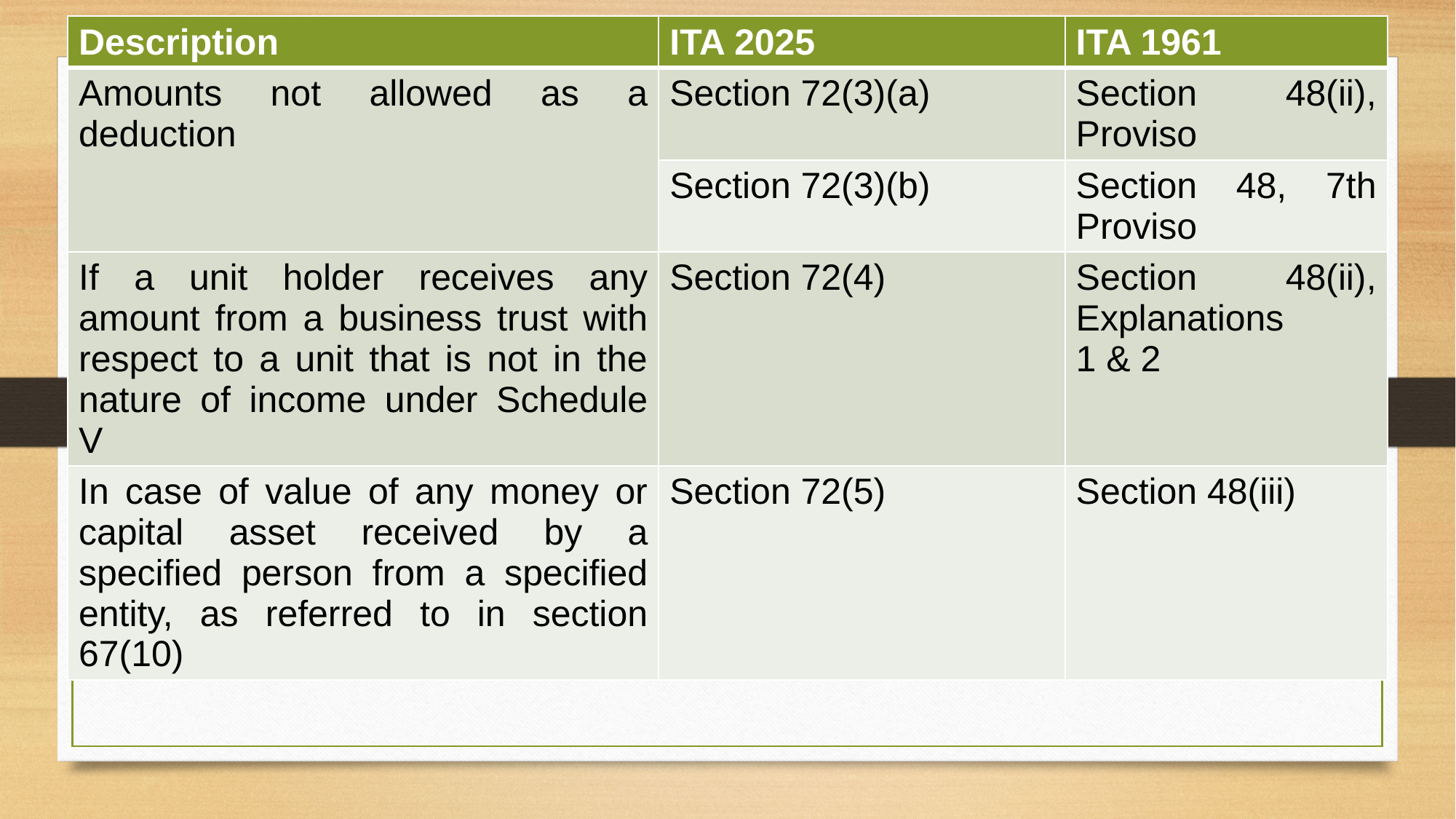

| Description | ITA 2025 | ITA 1961 |
| --- | --- | --- |
| Amounts not allowed as a deduction | Section 72(3)(a) | Section 48(ii), Proviso |
|  | Section 72(3)(b) | Section 48, 7th Proviso |
| If a unit holder receives any amount from a business trust with respect to a unit that is not in the nature of income under Schedule V | Section 72(4) | Section 48(ii), Explanations 1 & 2 |
| In case of value of any money or capital asset received by a specified person from a specified entity, as referred to in section 67(10) | Section 72(5) | Section 48(iii) |